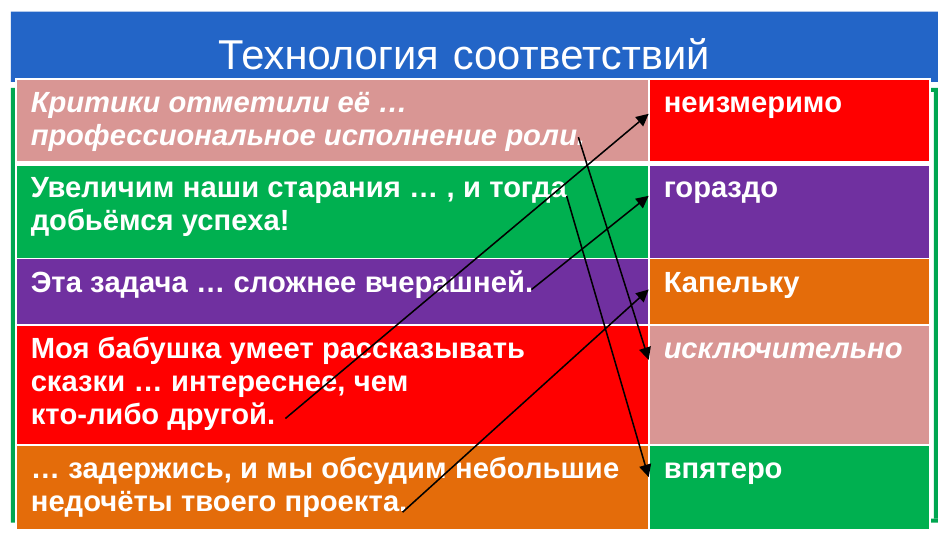

Технология соответствий
| Критики отметили её … профессиональное исполнение роли. | неизмеримо |
| --- | --- |
| Увеличим наши старания … , и тогда добьёмся успеха! | гораздо |
| Эта задача … сложнее вчерашней. | Капельку |
| Моя бабушка умеет рассказывать сказки … интереснее, чем кто-либо другой. | исключительно |
| … задержись, и мы обсудим небольшие недочёты твоего проекта. | впятеро |

| Главный член предложения, связанный с подлежащим по смыслу и грамматически. | Двусоставное. |
| --- | --- |
| Предложение, состоящее из одной грамматической основы. | Тире. |
| Субъект действия. | Сказуемое. |
| Предложение, состоящее из подлежащего и сказуемого. | Простое. |
| Знак препинания, который ставится между подлежащим и сказуемым, выраженными существительными в форме именительного падежа. | Подлежащее. |
| Главный член предложения, связанный с подлежащим по смыслу и грамматически. | Двусоставное. |
| --- | --- |
| Предложение, состоящее из одной грамматической основы. | Тире. |
| Субъект действия. | Сказуемое. |
| Предложение, состоящее из подлежащего и сказуемого. | Простое. |
| Знак препинания, который ставится между подлежащим и сказуемым, выраженными существительными в форме именительного падежа. | Подлежащее. |